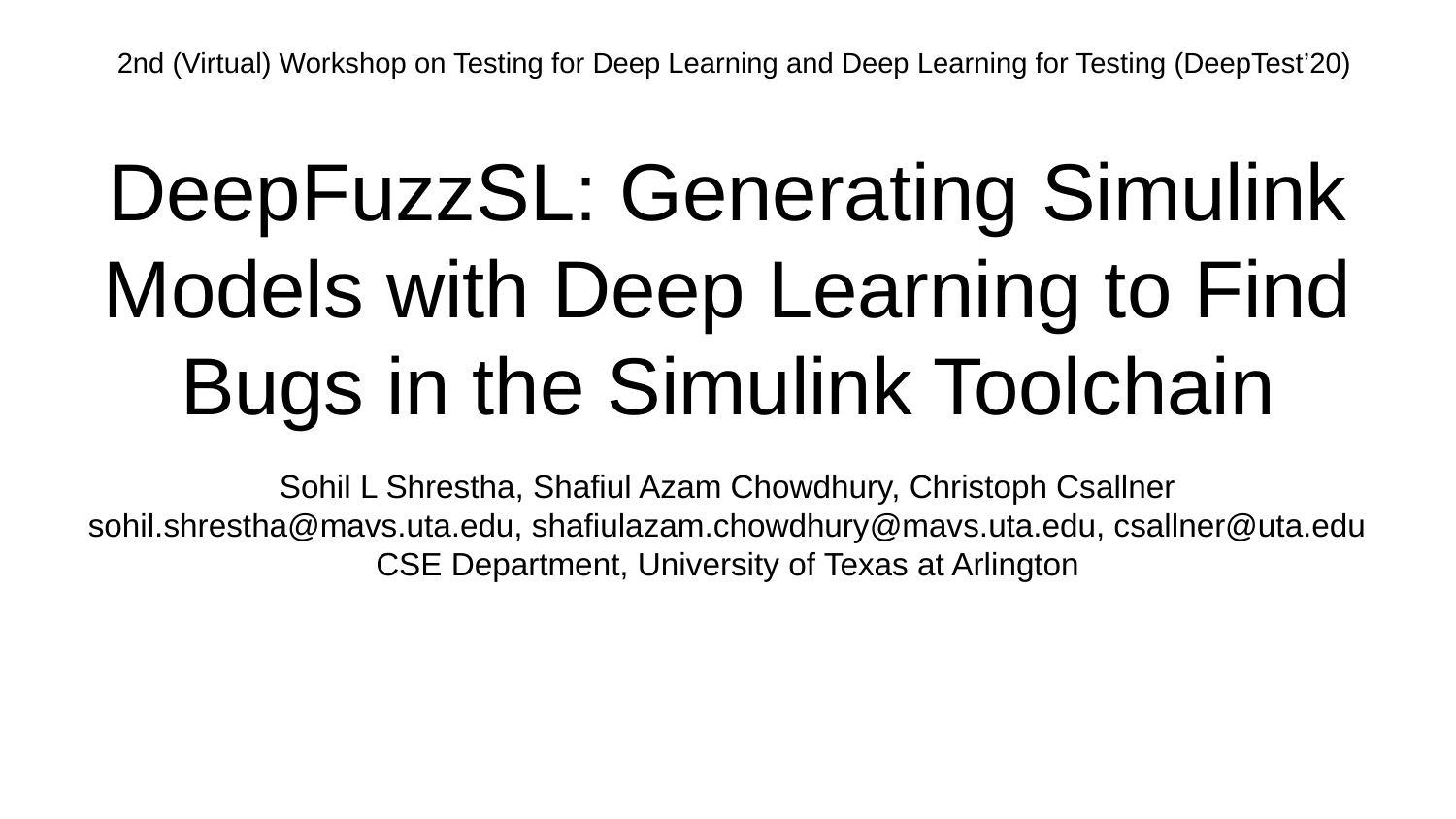

2nd (Virtual) Workshop on Testing for Deep Learning and Deep Learning for Testing (DeepTest’20)
# DeepFuzzSL: Generating Simulink Models with Deep Learning to Find Bugs in the Simulink Toolchain
Sohil L Shrestha, Shafiul Azam Chowdhury, Christoph Csallner
sohil.shrestha@mavs.uta.edu, shafiulazam.chowdhury@mavs.uta.edu, csallner@uta.edu
CSE Department, University of Texas at Arlington